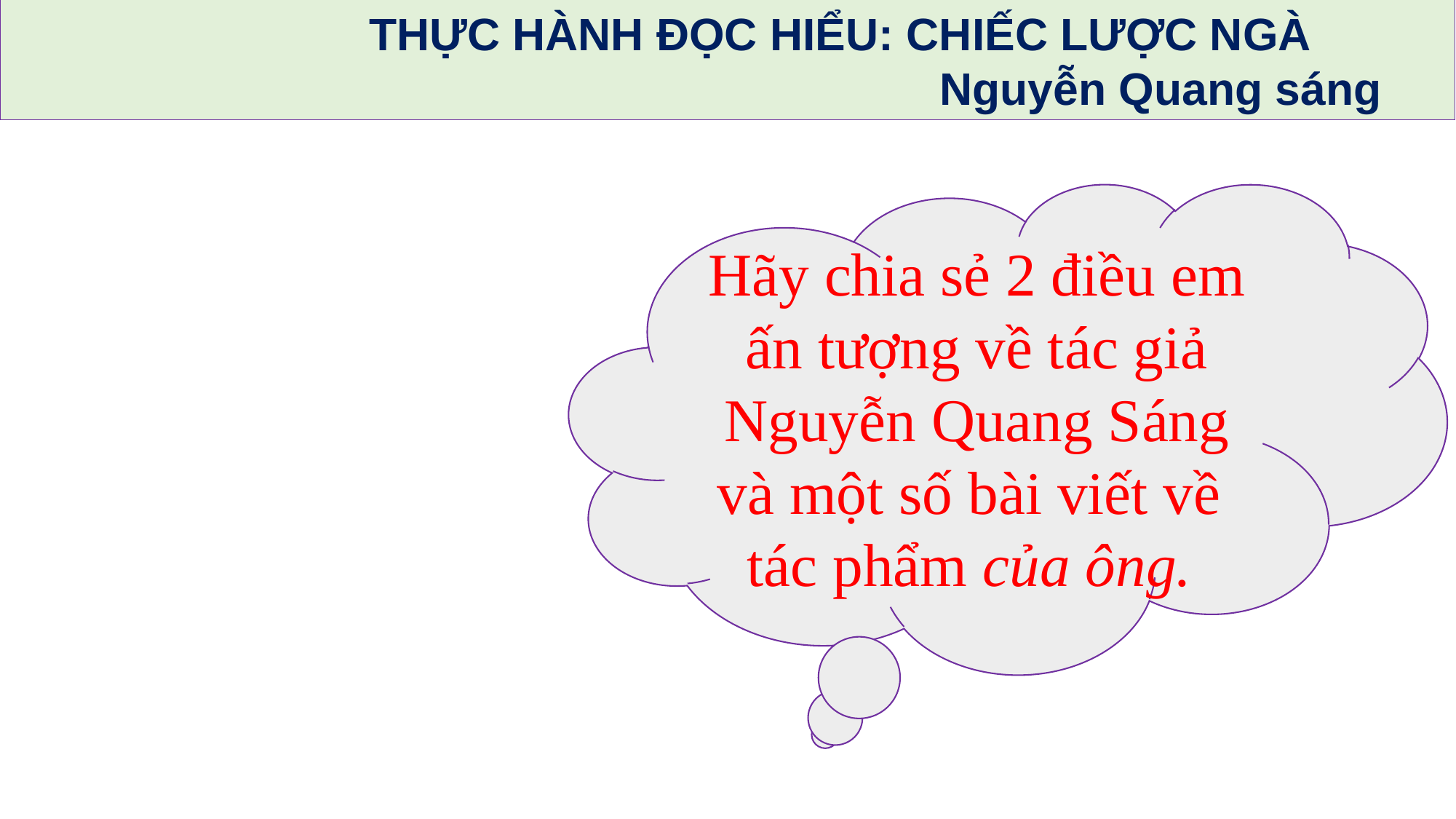

THỰC HÀNH ĐỌC HIỂU: CHIẾC LƯỢC NGÀ
                                                                     Nguyễn Quang sáng
Hãy chia sẻ 2 điều em ấn tượng về tác giả Nguyễn Quang Sáng và một số bài viết về  tác phẩm của ông.